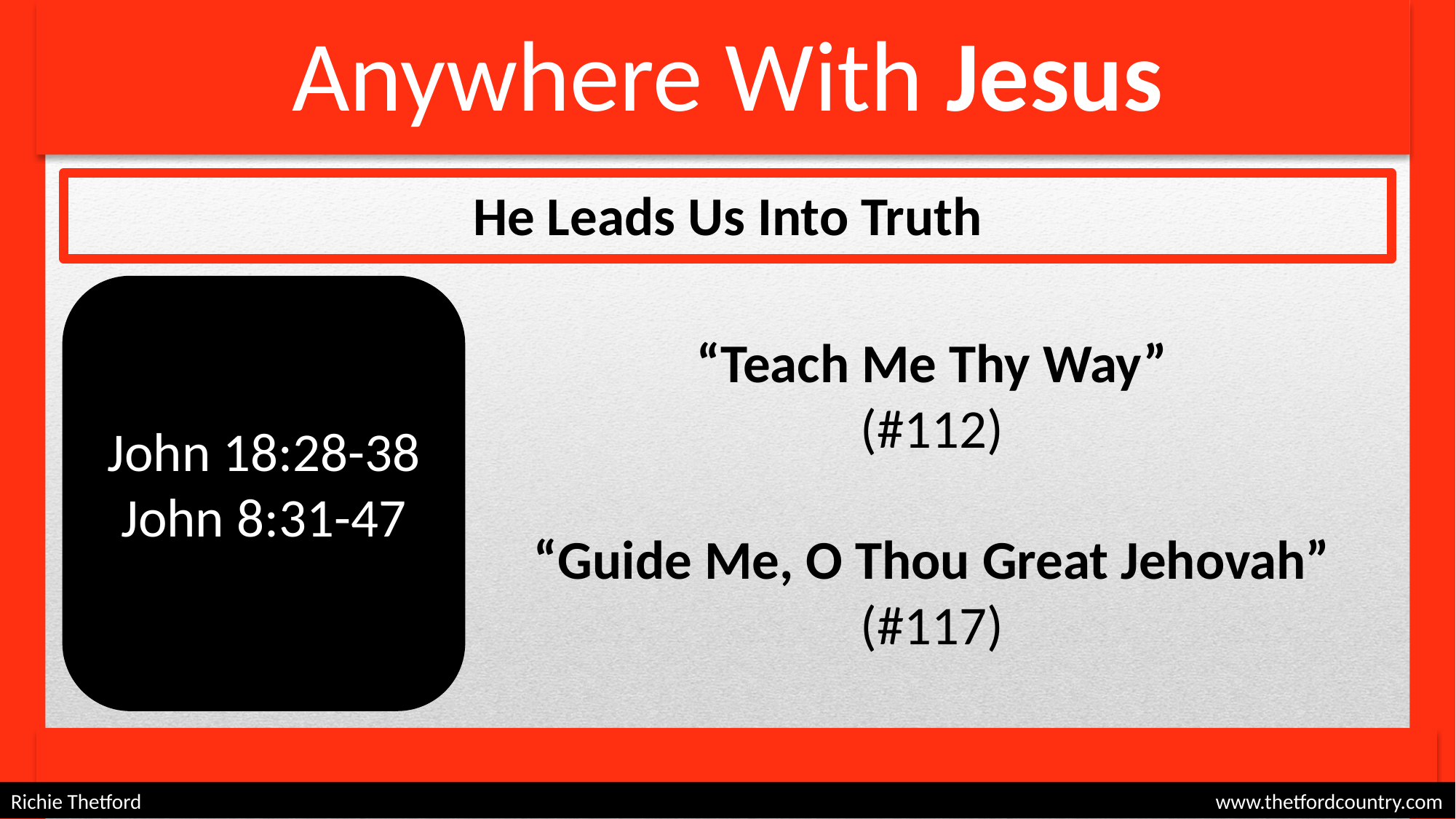

Anywhere With Jesus

He Leads Us Into Truth

“Teach Me Thy Way”
(#112)

“Guide Me, O Thou Great Jehovah”
(#117)
John 18:28-38
John 8:31-47

Richie Thetford									                        www.thetfordcountry.com